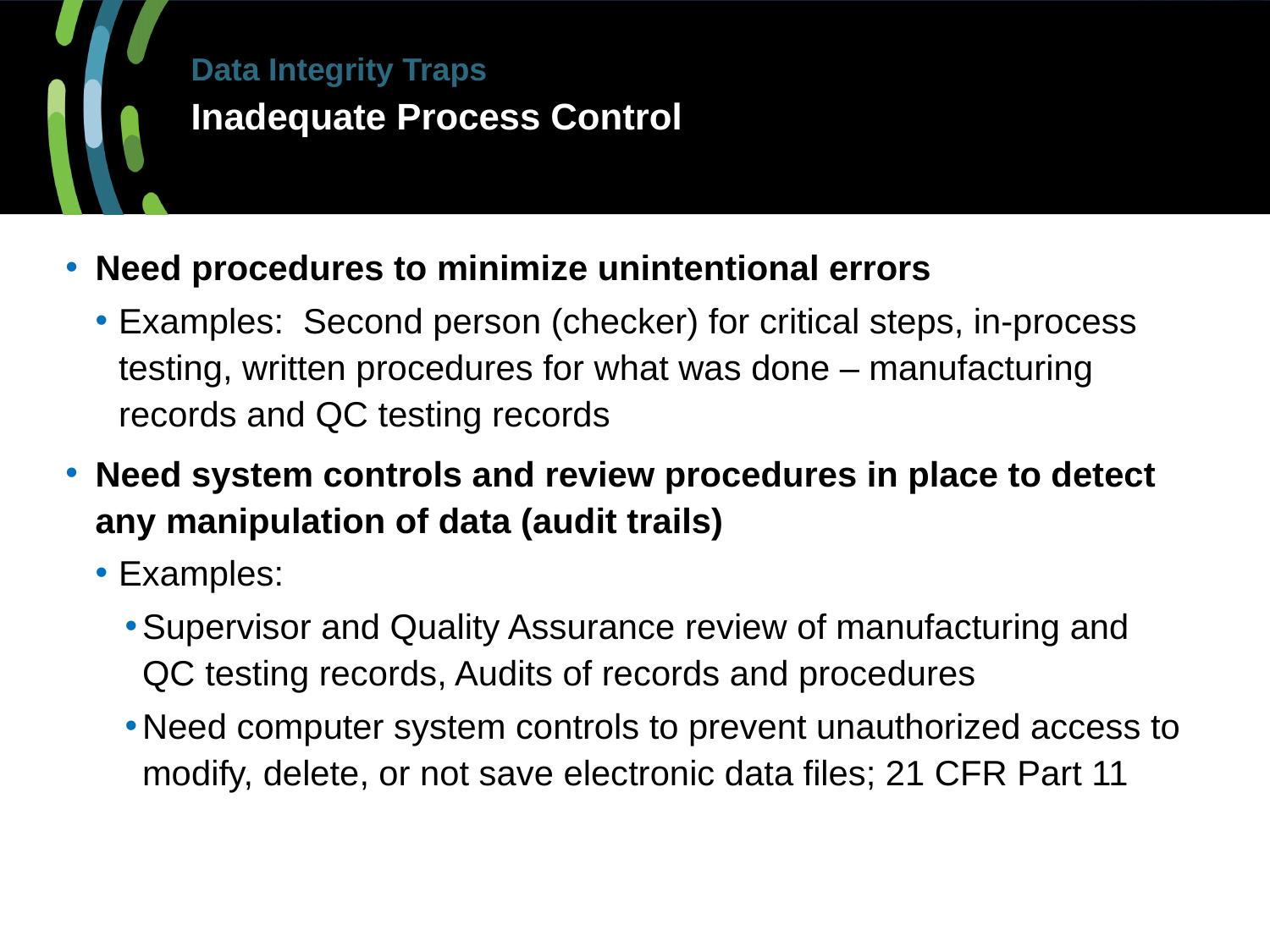

# Data Integrity Traps Inadequate Process Control
Need procedures to minimize unintentional errors
Examples:  Second person (checker) for critical steps, in-process testing, written procedures for what was done – manufacturing records and QC testing records
Need system controls and review procedures in place to detect any manipulation of data (audit trails)
Examples:
Supervisor and Quality Assurance review of manufacturing and QC testing records, Audits of records and procedures
Need computer system controls to prevent unauthorized access to modify, delete, or not save electronic data files; 21 CFR Part 11